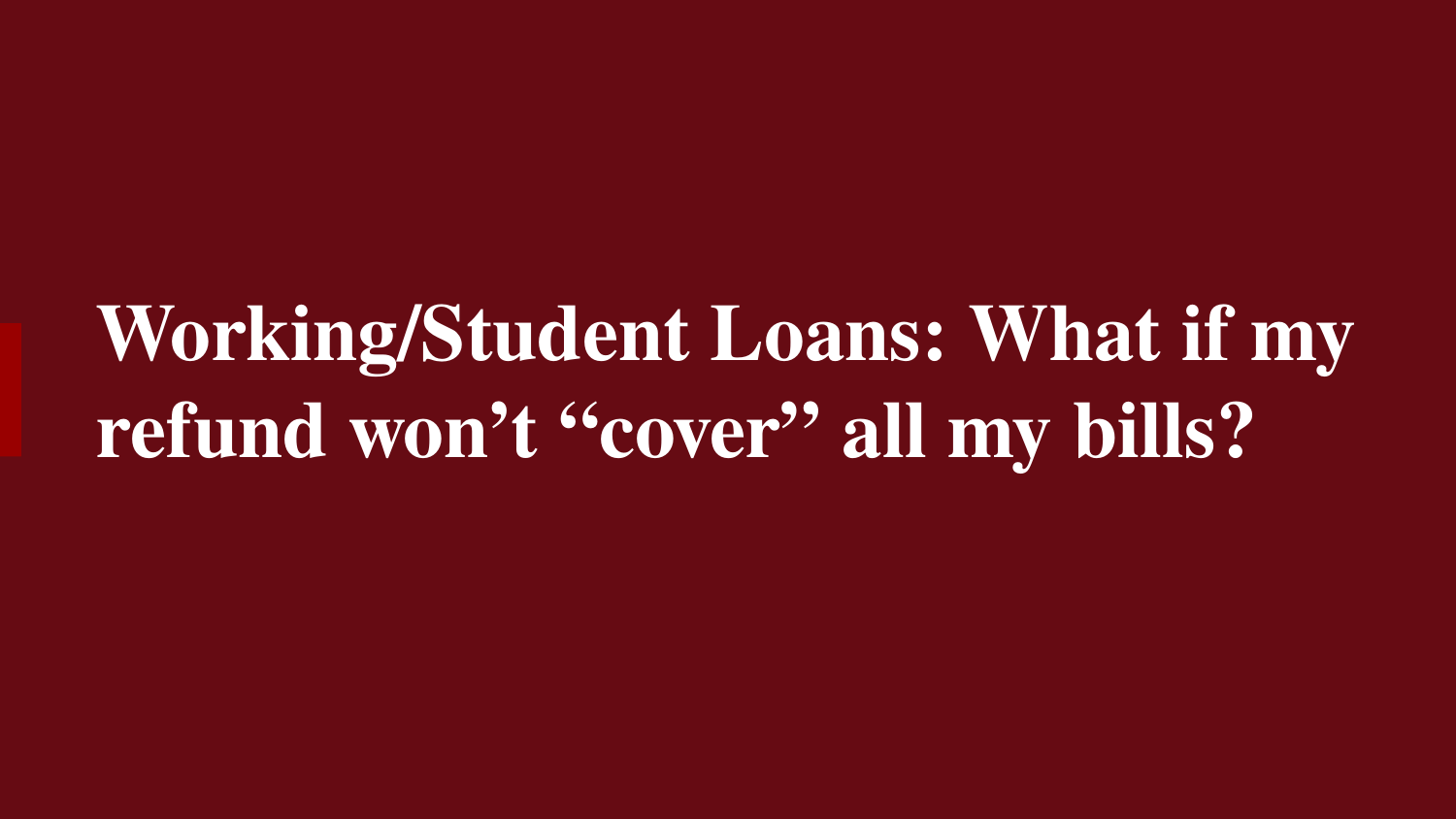

# Working/Student Loans: What if my refund won’t “cover” all my bills?